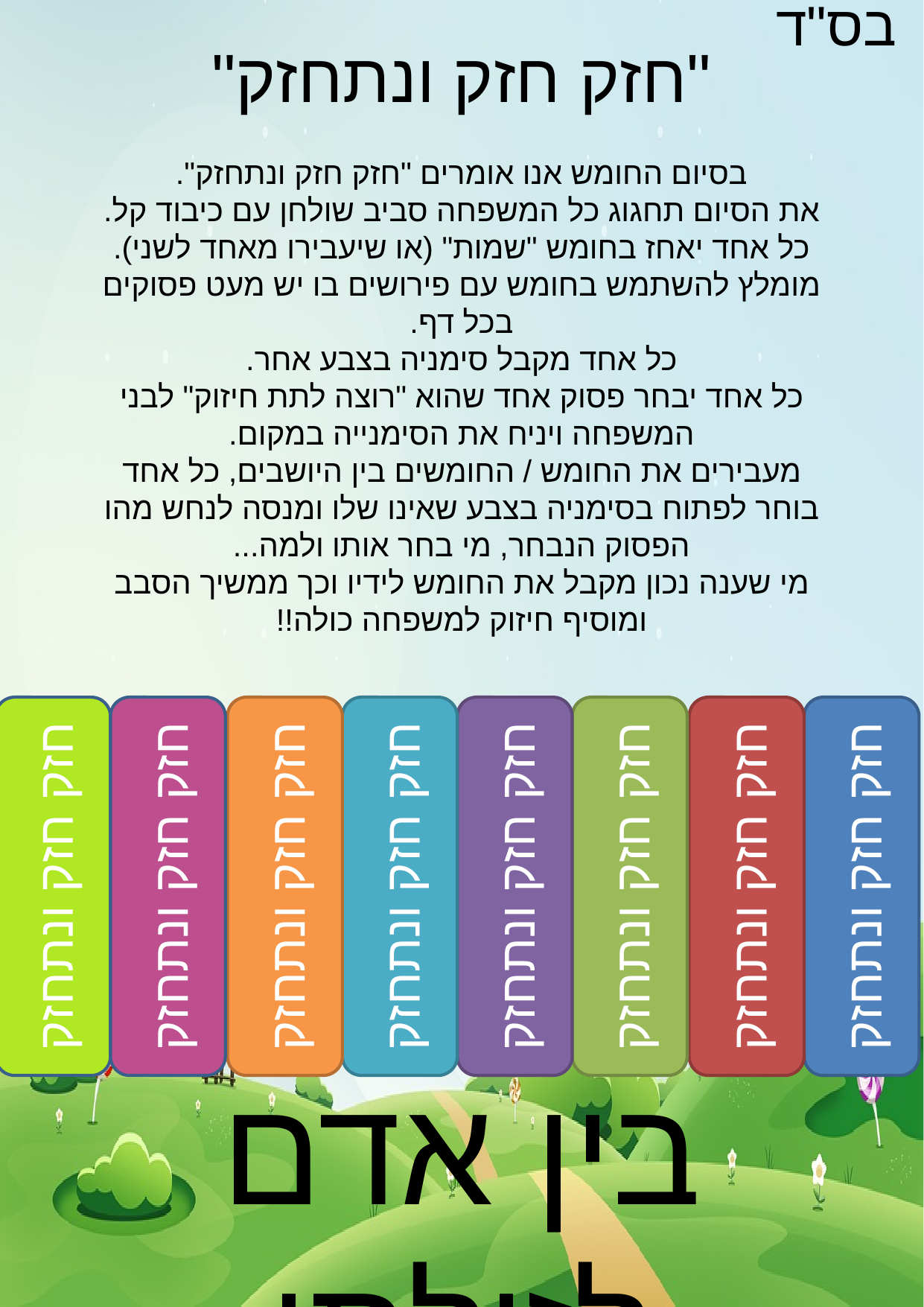

בס"ד
"חזק חזק ונתחזק"

בסיום החומש אנו אומרים "חזק חזק ונתחזק".
את הסיום תחגוג כל המשפחה סביב שולחן עם כיבוד קל.
כל אחד יאחז בחומש "שמות" (או שיעבירו מאחד לשני). מומלץ להשתמש בחומש עם פירושים בו יש מעט פסוקים בכל דף.
כל אחד מקבל סימניה בצבע אחר.
כל אחד יבחר פסוק אחד שהוא "רוצה לתת חיזוק" לבני המשפחה ויניח את הסימנייה במקום.
מעבירים את החומש / החומשים בין היושבים, כל אחד בוחר לפתוח בסימניה בצבע שאינו שלו ומנסה לנחש מהו הפסוק הנבחר, מי בחר אותו ולמה...
מי שענה נכון מקבל את החומש לידיו וכך ממשיך הסבב ומוסיף חיזוק למשפחה כולה!!

חזק חזק ונתחזק
חזק חזק ונתחזק
חזק חזק ונתחזק
חזק חזק ונתחזק
חזק חזק ונתחזק
חזק חזק ונתחזק
חזק חזק ונתחזק
חזק חזק ונתחזק
בין אדם לזולתו